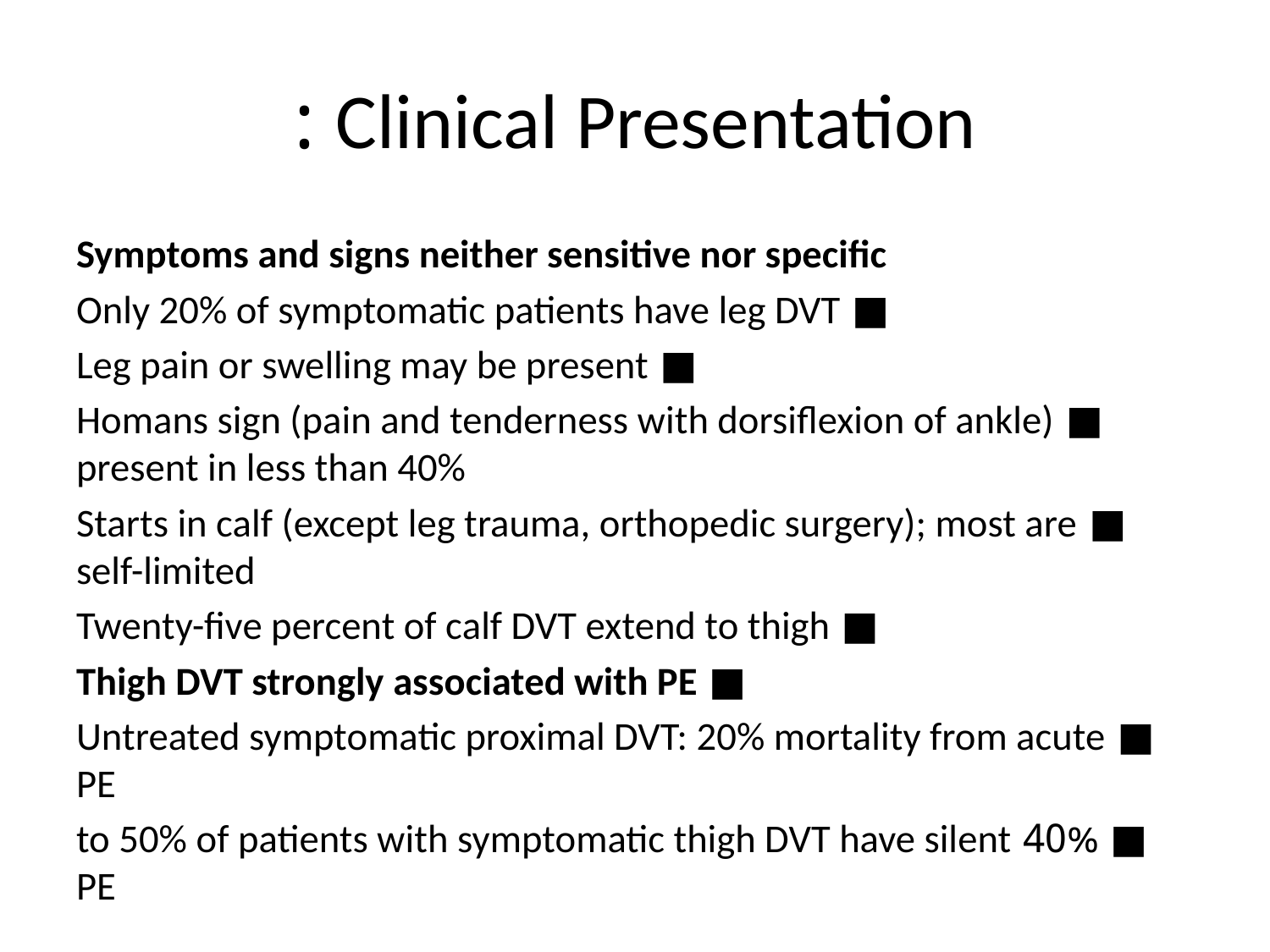

# Clinical Presentation :
Symptoms and signs neither sensitive nor specific
■ Only 20% of symptomatic patients have leg DVT
■ Leg pain or swelling may be present
■ Homans sign (pain and tenderness with dorsiflexion of ankle) present in less than 40%
■ Starts in calf (except leg trauma, orthopedic surgery); most are self-limited
■ Twenty-five percent of calf DVT extend to thigh
■ Thigh DVT strongly associated with PE
■ Untreated symptomatic proximal DVT: 20% mortality from acute PE
■ 40% to 50% of patients with symptomatic thigh DVT have silent PE